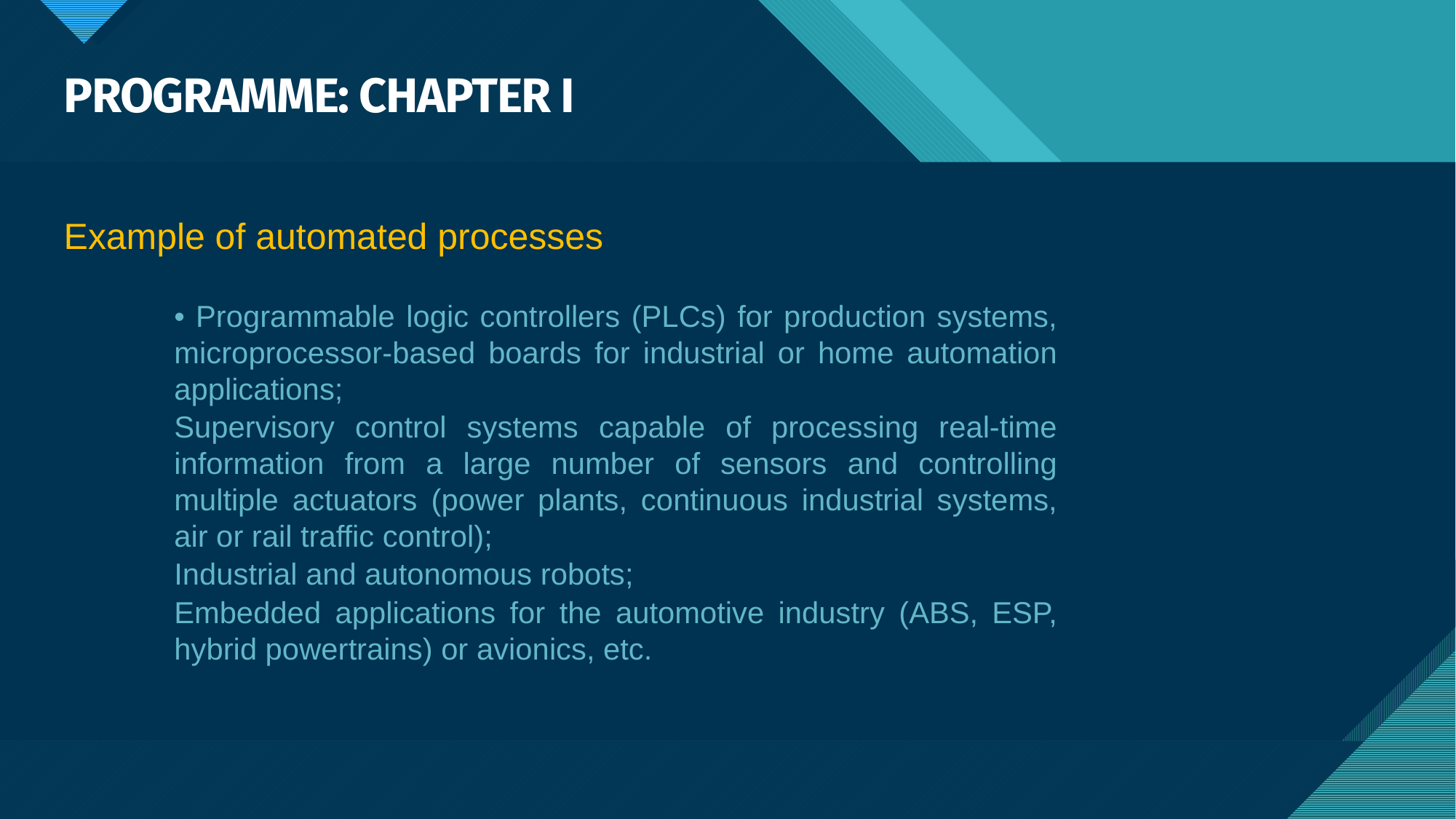

# PROGRAMME: CHAPTER I
Example of automated processes
• Programmable logic controllers (PLCs) for production systems, microprocessor-based boards for industrial or home automation applications;
Supervisory control systems capable of processing real-time information from a large number of sensors and controlling multiple actuators (power plants, continuous industrial systems, air or rail traffic control);
Industrial and autonomous robots;
Embedded applications for the automotive industry (ABS, ESP, hybrid powertrains) or avionics, etc.

18